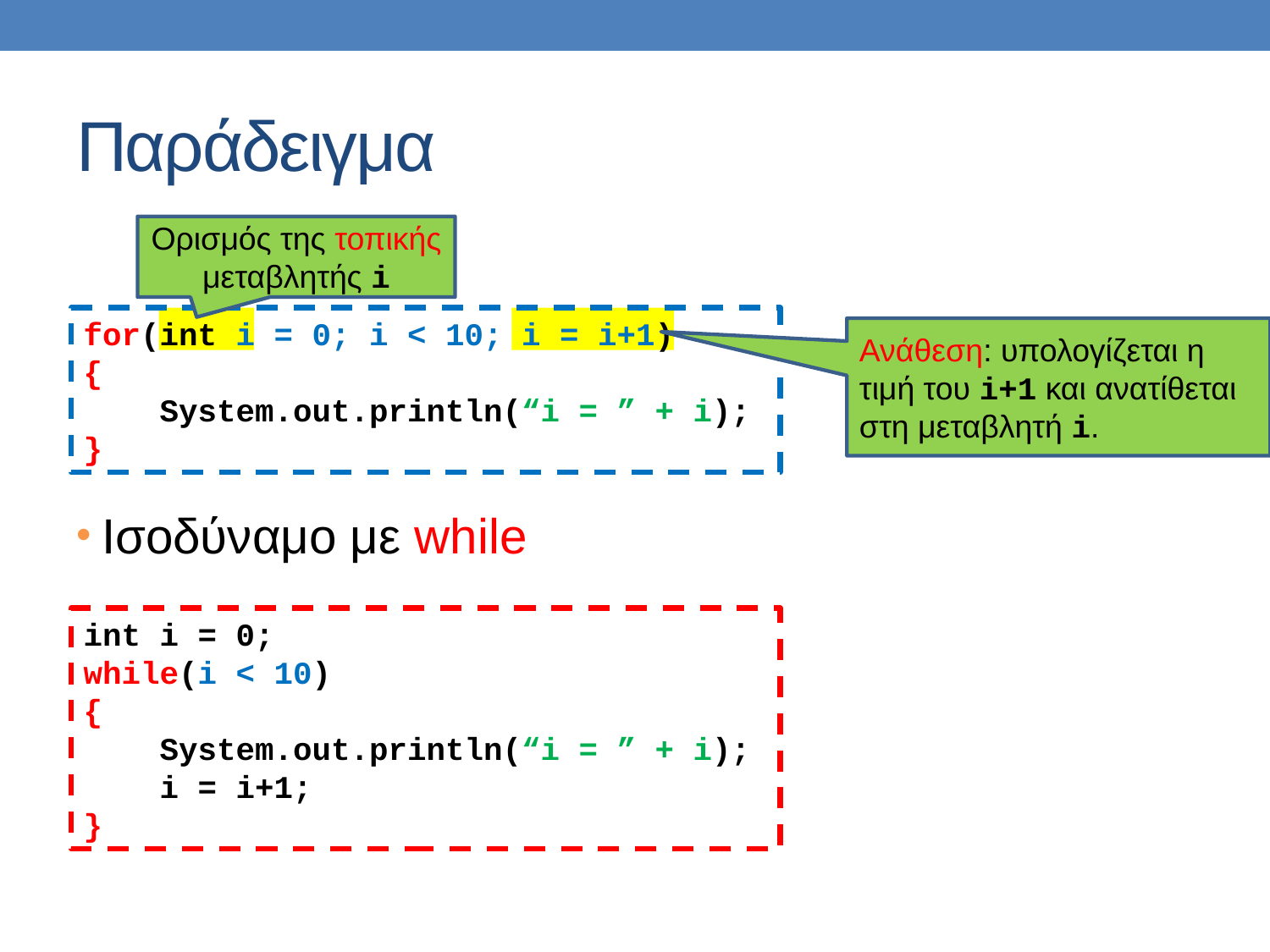

# Παράδειγμα
Ορισμός της τοπικής μεταβλητής i

Ισοδύναμο με while
for(int i = 0; i < 10; i = i+1)
{
    System.out.println(“i = ” + i);
}

Ανάθεση: υπολογίζεται η τιμή του i+1 και ανατίθεται στη μεταβλητή i.
int i = 0;
while(i < 10)
{
    System.out.println(“i = ” + i);
    i = i+1;
}